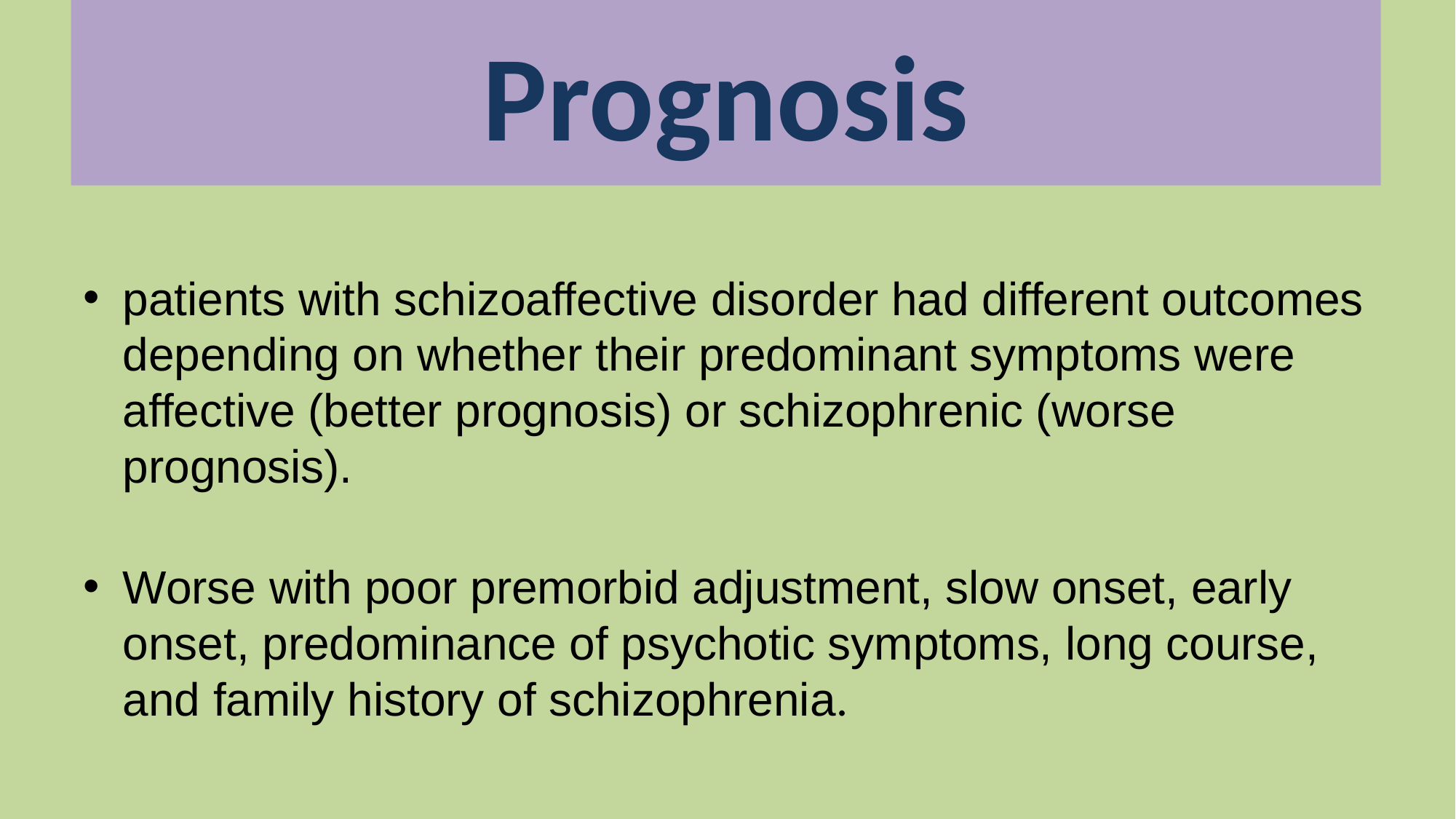

# Prognosis

patients with schizoaffective disorder had different outcomes depending on whether their predominant symptoms were affective (better prognosis) or schizophrenic (worse prognosis).
Worse with poor premorbid adjustment, slow onset, early onset, predominance of psychotic symptoms, long course, and family history of schizophrenia.